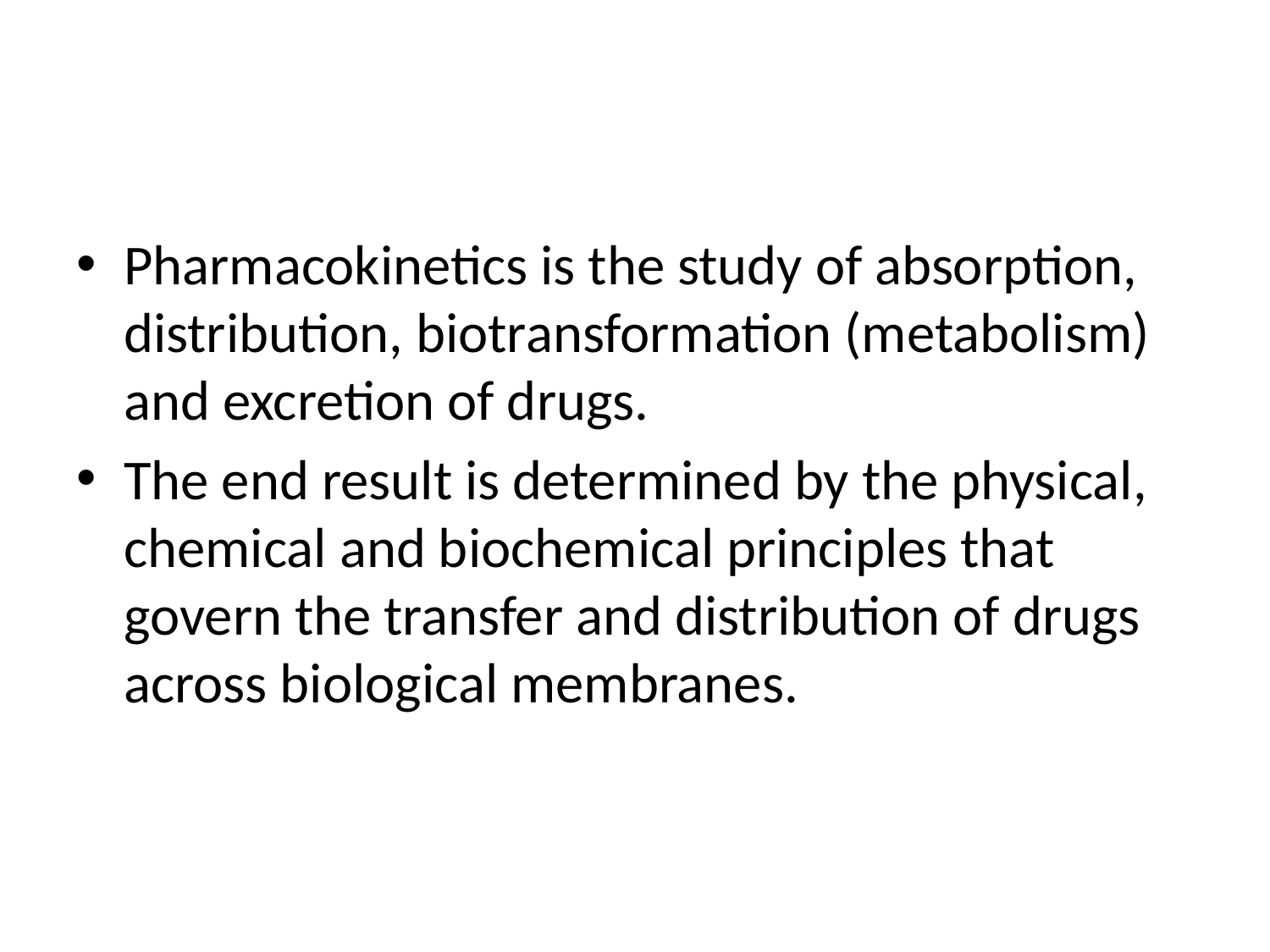

#
Pharmacokinetics is the study of absorption, distribution, biotransformation (metabolism) and excretion of drugs.
The end result is determined by the physical, chemical and biochemical principles that govern the transfer and distribution of drugs across biological membranes.